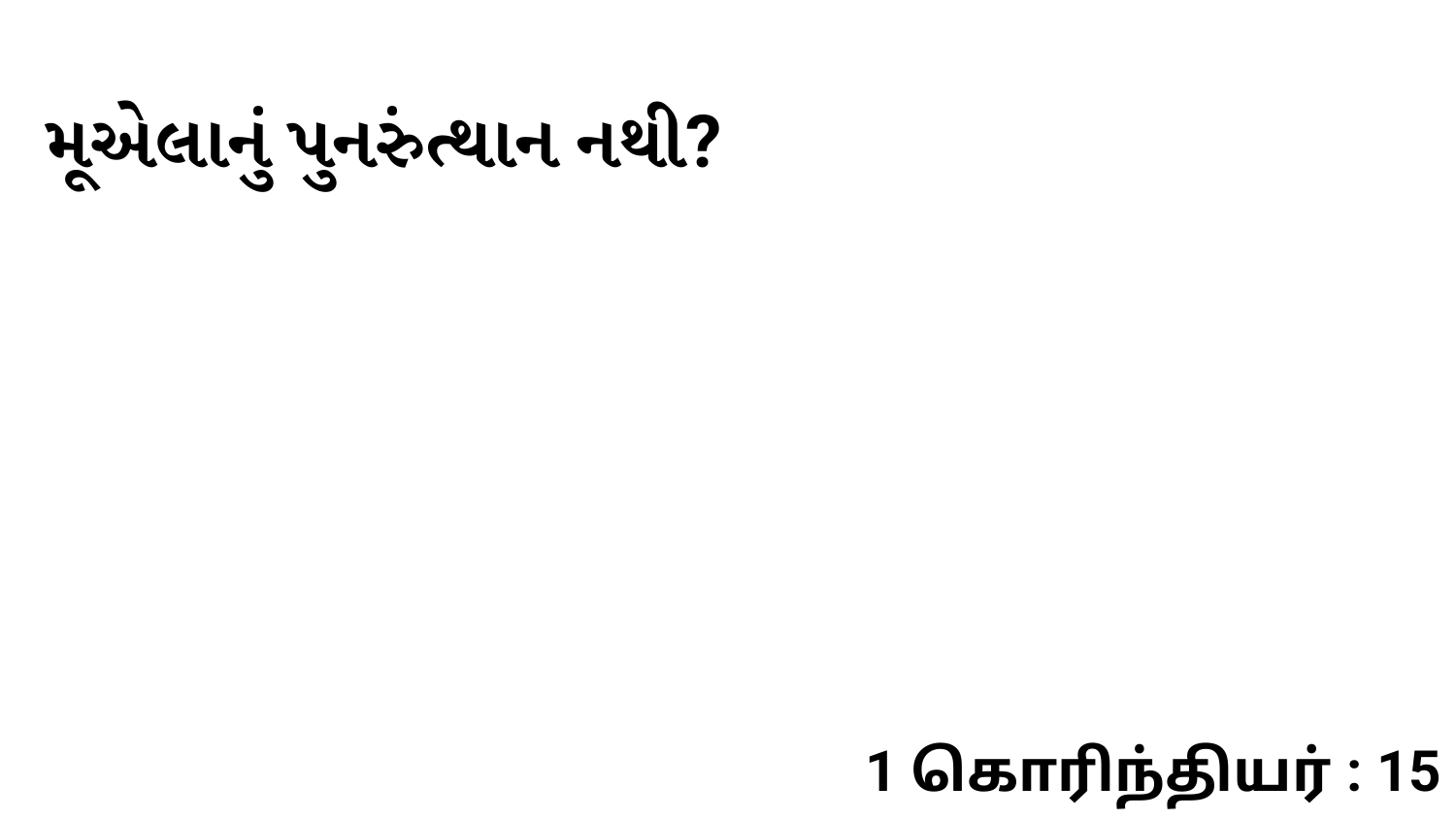

મૂએલાનું પુનરુંત્થાન નથી?
1 கொரிந்தியர் : 15